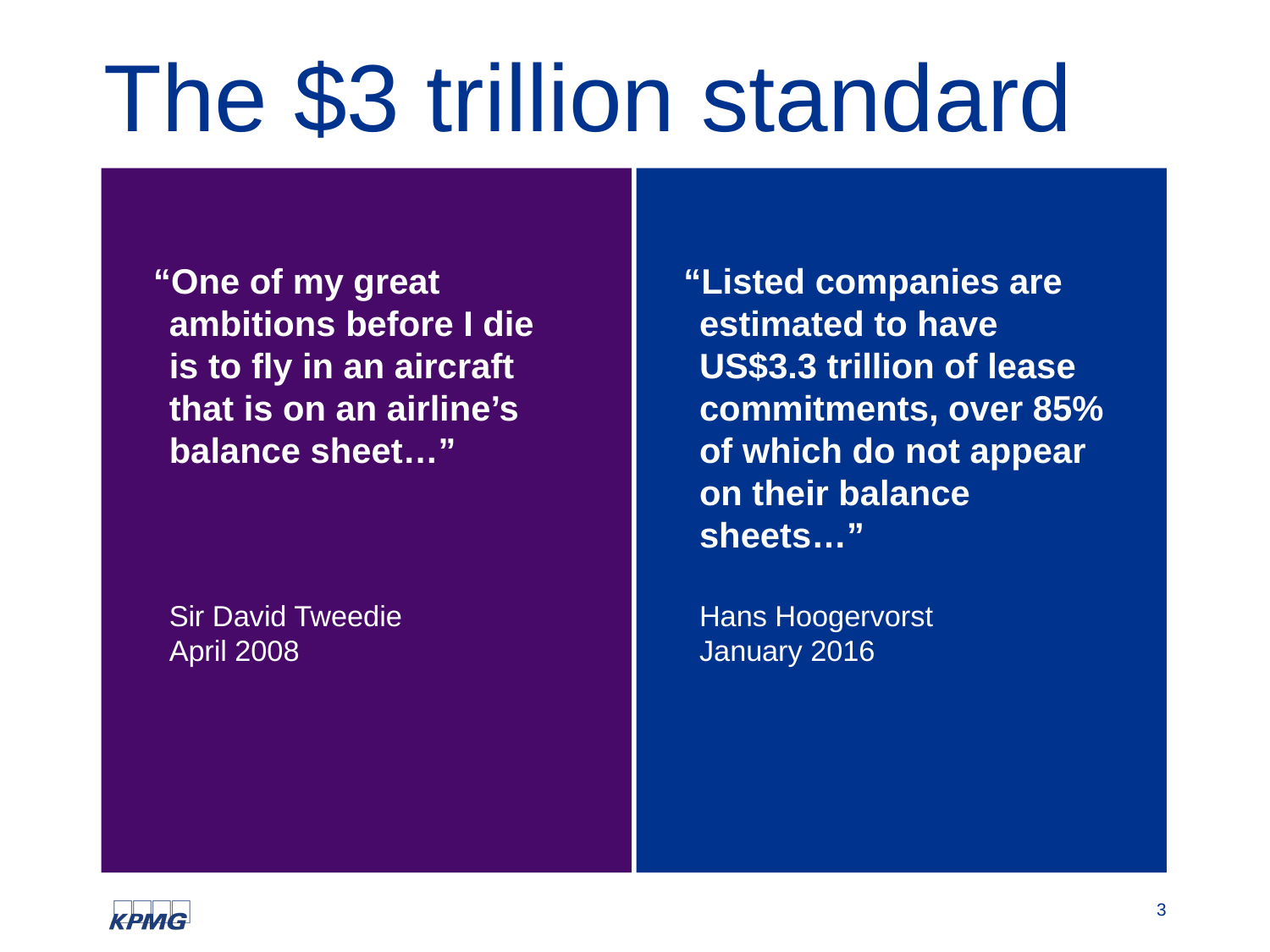

# The $3 trillion standard

“One of my great ambitions before I die is to fly in an aircraft that is on an airline’s balance sheet…”

Sir David Tweedie
April 2008
“Listed companies are estimated to have US$3.3 trillion of lease commitments, over 85% of which do not appear on their balance sheets…”

Hans Hoogervorst
January 2016